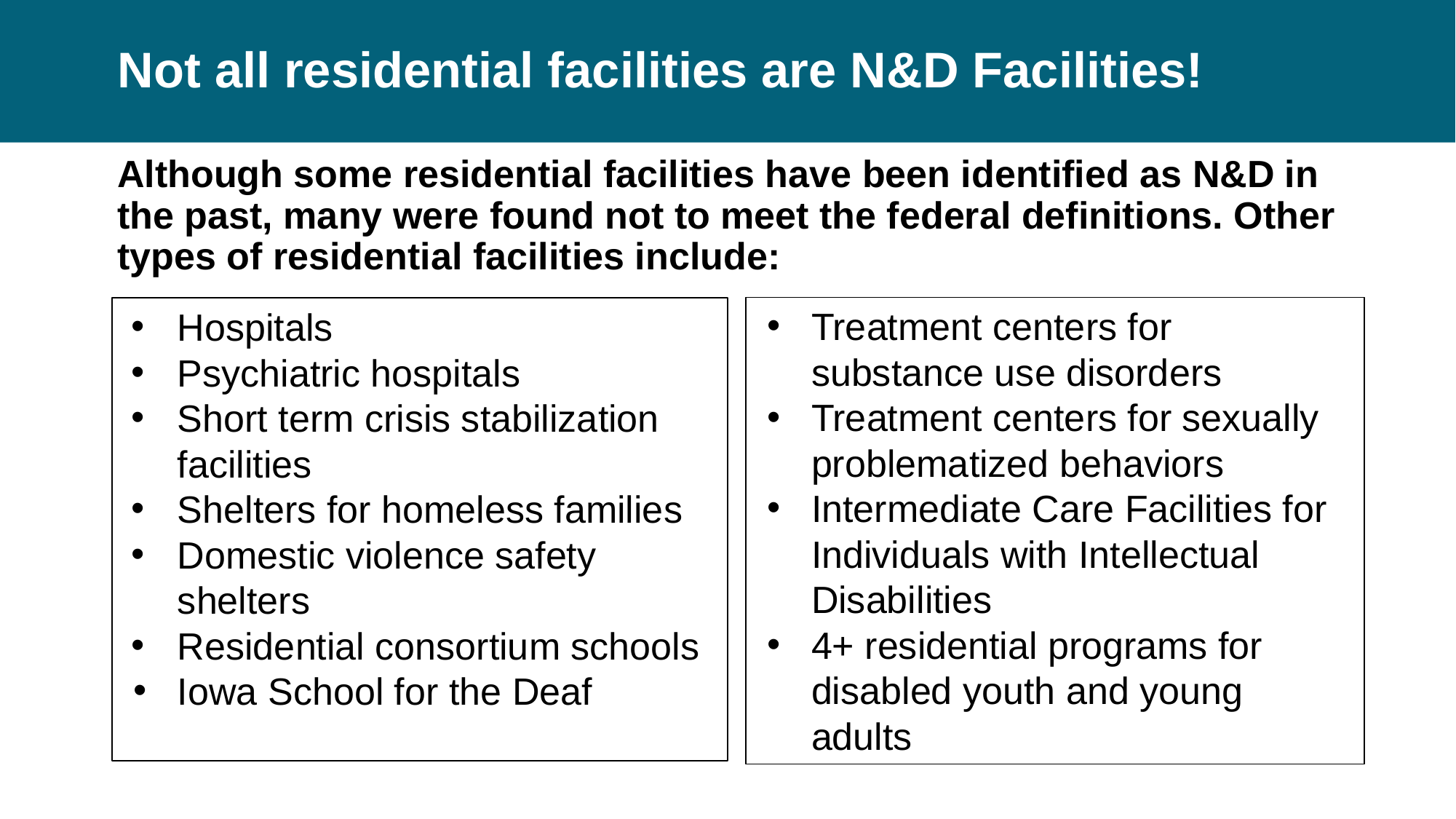

# Not all residential facilities are N&D Facilities!
Although some residential facilities have been identified as N&D in the past, many were found not to meet the federal definitions. Other types of residential facilities include:
Treatment centers for substance use disorders
Treatment centers for sexually problematized behaviors
Intermediate Care Facilities for Individuals with Intellectual Disabilities
4+ residential programs for disabled youth and young adults
Hospitals
Psychiatric hospitals
Short term crisis stabilization facilities
Shelters for homeless families
Domestic violence safety shelters
Residential consortium schools
Iowa School for the Deaf